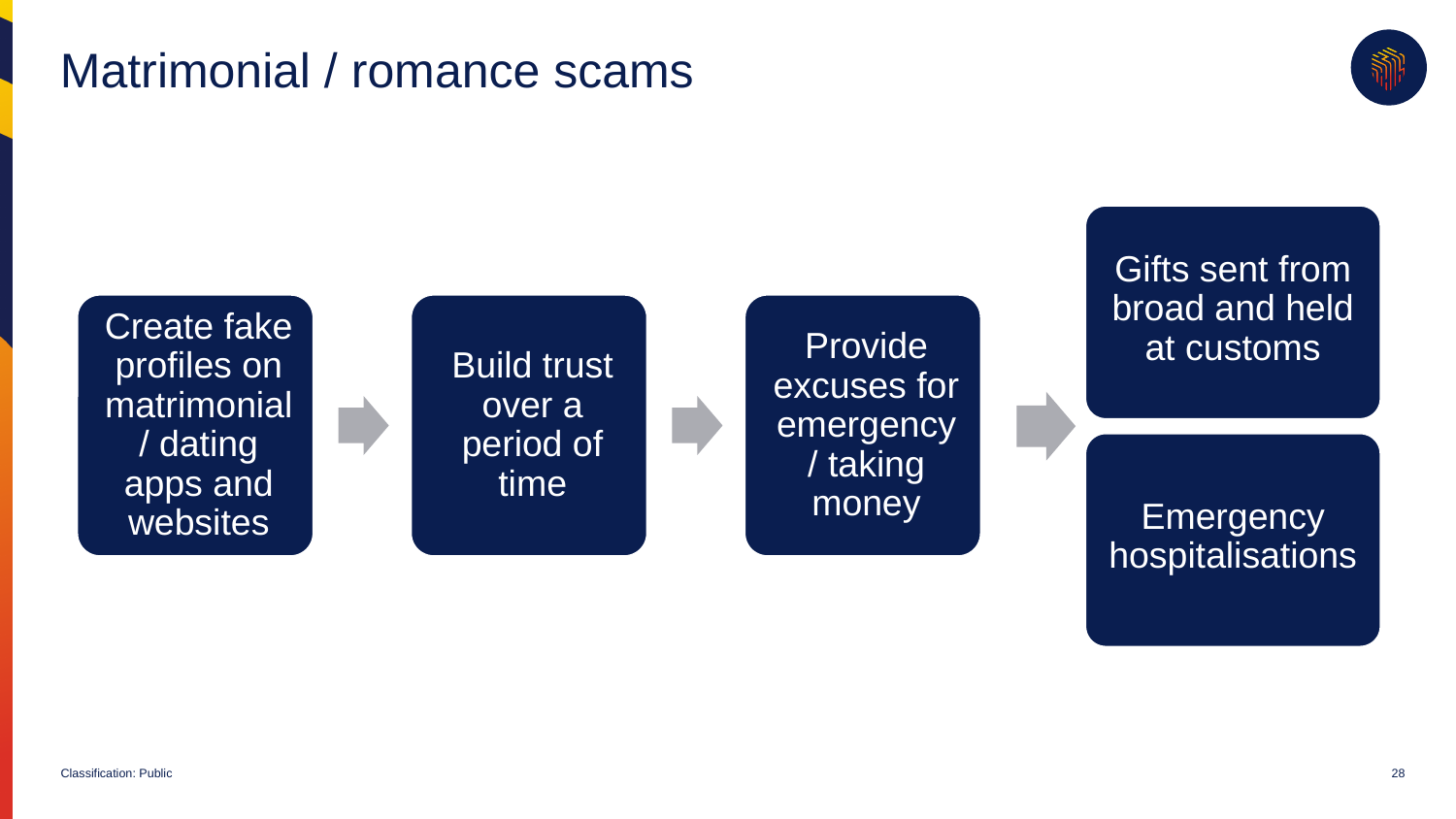

# Matrimonial / romance scams
Create fake profiles on matrimonial / dating apps and websites

Build trust over a period of time

Provide excuses for emergency / taking money

Gifts sent from broad and held at customs

Emergency hospitalisations